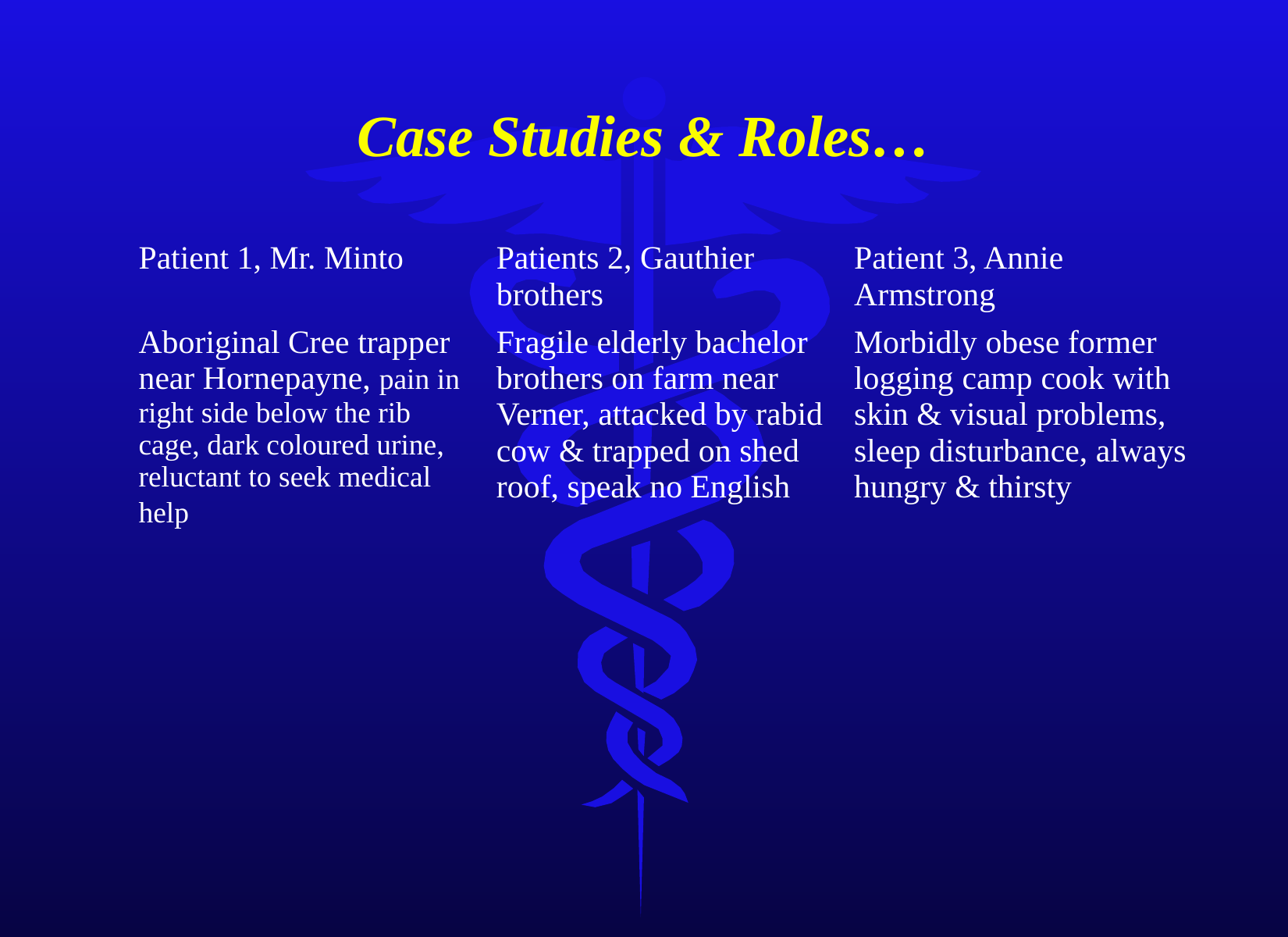

# Case Studies & Roles…
| Patient 1, Mr. Minto | Patients 2, Gauthier brothers | Patient 3, Annie Armstrong |
| --- | --- | --- |
| Aboriginal Cree trapper near Hornepayne, pain in right side below the rib cage, dark coloured urine, reluctant to seek medical help | Fragile elderly bachelor brothers on farm near Verner, attacked by rabid cow & trapped on shed roof, speak no English | Morbidly obese former logging camp cook with skin & visual problems, sleep disturbance, always hungry & thirsty |